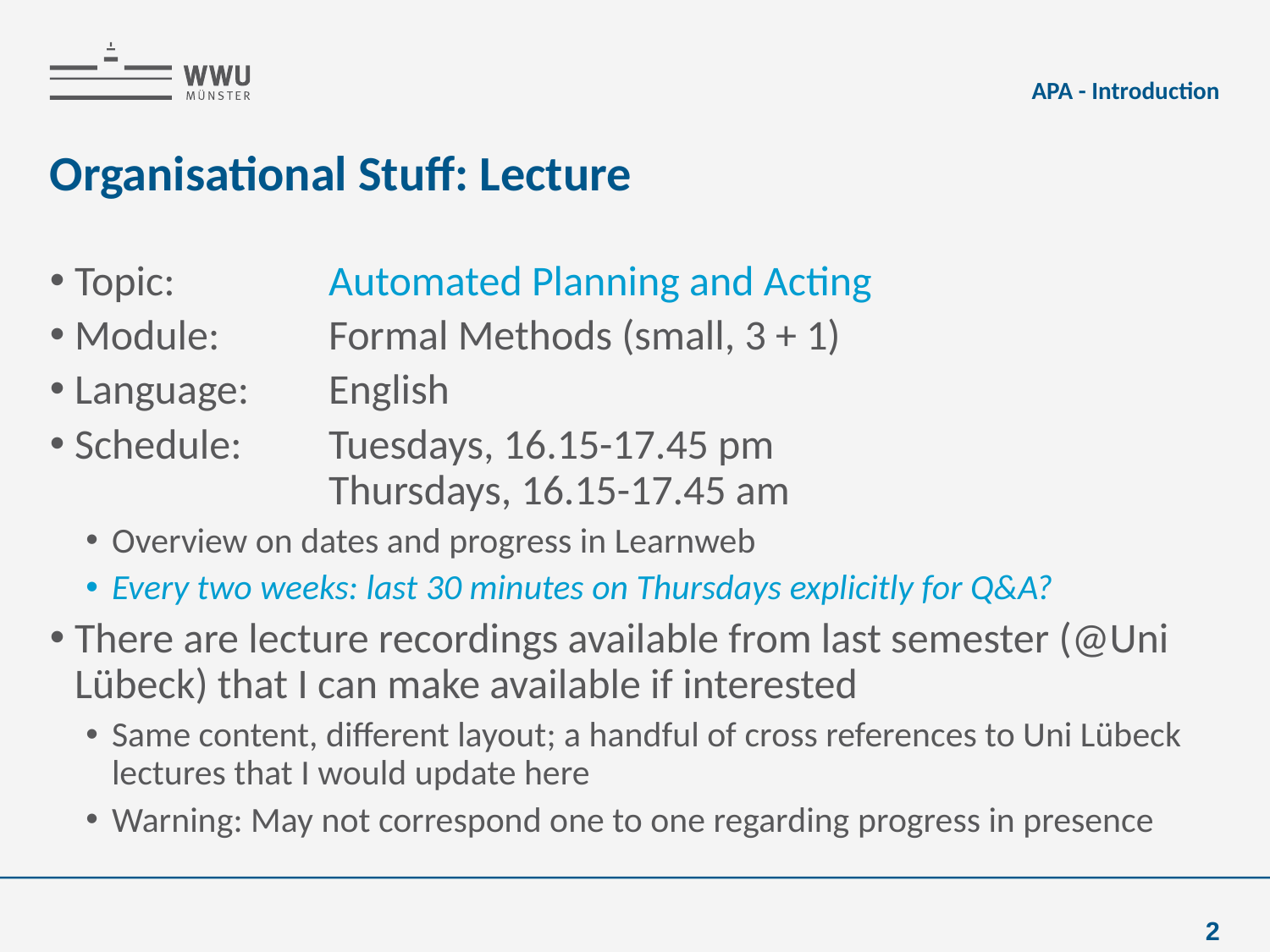

APA - Introduction
# Organisational Stuff: Lecture
Topic:		Automated Planning and Acting
Module:	Formal Methods (small, 3 + 1)
Language:	English
Schedule:	Tuesdays, 16.15-17.45 pm
		Thursdays, 16.15-17.45 am
Overview on dates and progress in Learnweb
Every two weeks: last 30 minutes on Thursdays explicitly for Q&A?
There are lecture recordings available from last semester (@Uni Lübeck) that I can make available if interested
Same content, different layout; a handful of cross references to Uni Lübeck lectures that I would update here
Warning: May not correspond one to one regarding progress in presence

2